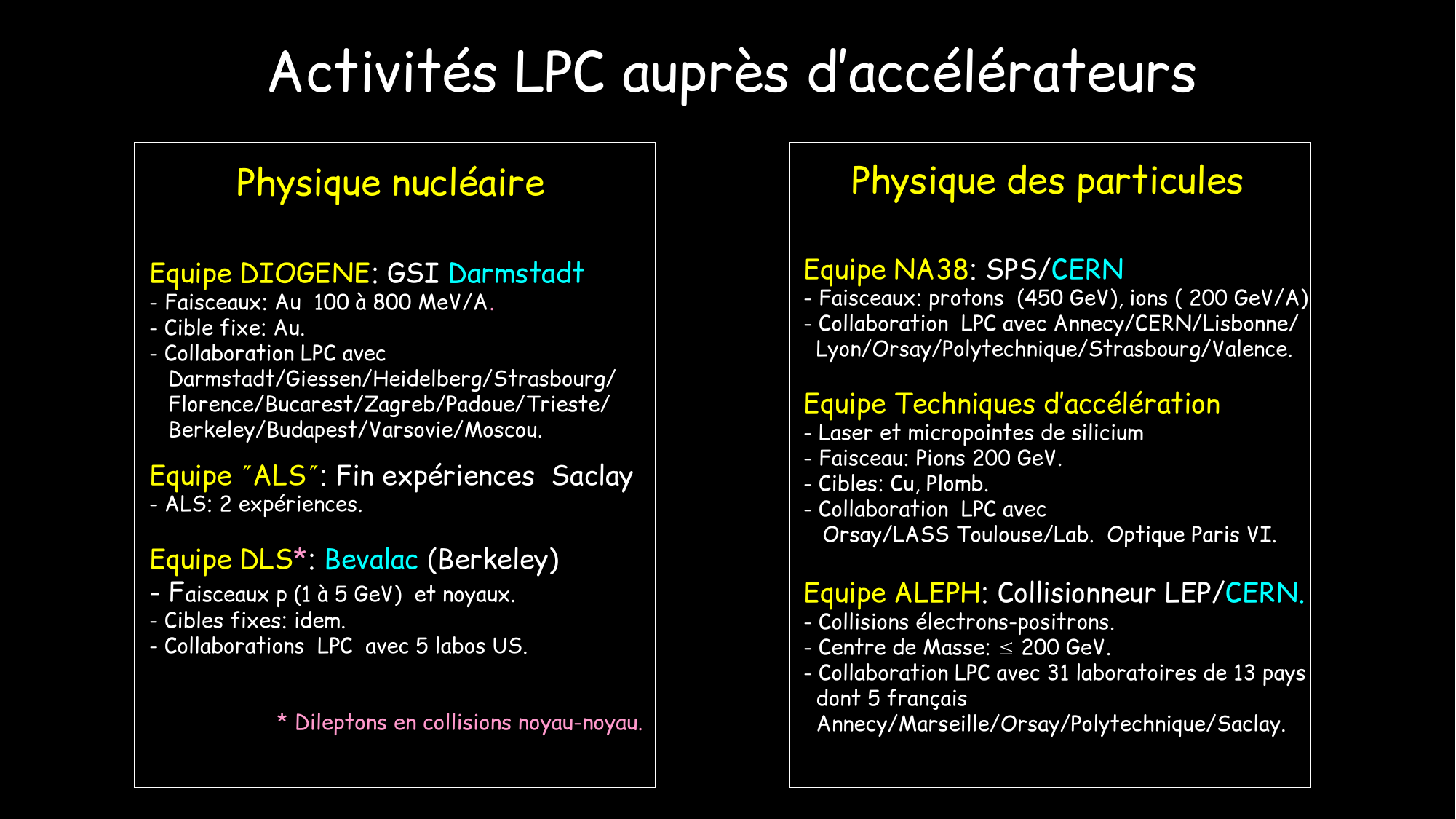

Activités LPC auprès d’accélérateurs

Physique des particules
Physique nucléaire
Equipe NA38: SPS/CERN
- Faisceaux: protons  (450 GeV), ions ( 200 GeV/A)
- Collaboration  LPC avec Annecy/CERN/Lisbonne/
  Lyon/Orsay/Polytechnique/Strasbourg/Valence.

Equipe Techniques d’accélération
- Laser et micropointes de silicium
- Faisceau: Pions 200 GeV.
- Cibles: Cu, Plomb.
- Collaboration  LPC avec
   Orsay/LASS Toulouse/Lab.  Optique Paris VI.

Equipe ALEPH: Collisionneur LEP/CERN.
- Collisions électrons-positrons.
- Centre de Masse: ≤ 200 GeV.
- Collaboration LPC avec 31 laboratoires de 13 pays
  dont 5 français
  Annecy/Marseille/Orsay/Polytechnique/Saclay.

Equipe DIOGENE: GSI Darmstadt
- Faisceaux: Au  100 à 800 MeV/A.
- Cible fixe: Au.
- Collaboration LPC avec
   Darmstadt/Giessen/Heidelberg/Strasbourg/
   Florence/Bucarest/Zagreb/Padoue/Trieste/
   Berkeley/Budapest/Varsovie/Moscou.

Equipe ″ALS″: Fin expériences  Saclay
- ALS: 2 expériences.

Equipe DLS*: Bevalac (Berkeley)
- Faisceaux p (1 à 5 GeV)  et noyaux.
- Cibles fixes: idem.
- Collaborations  LPC  avec 5 labos US.

* Dileptons en collisions noyau-noyau.